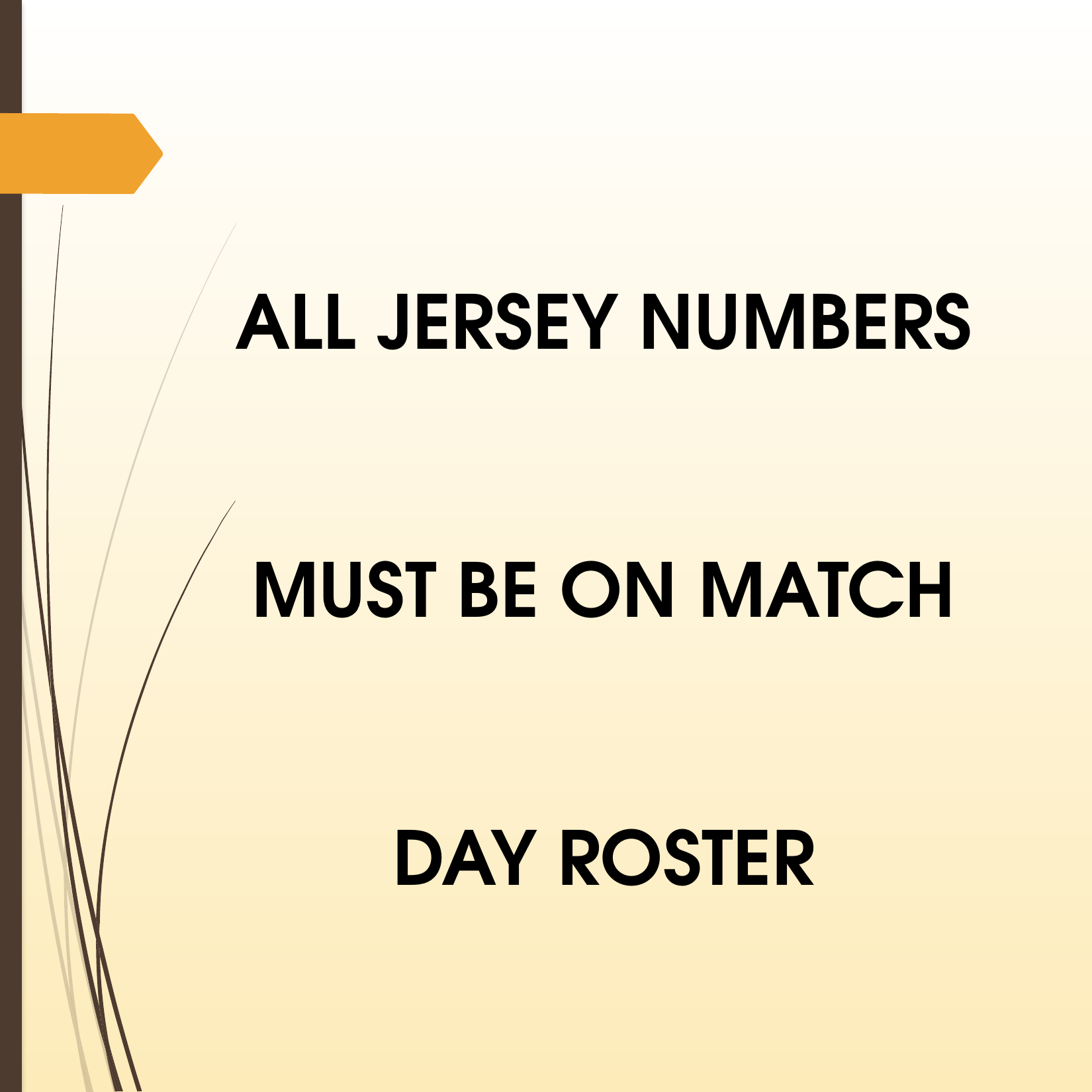

ALL JERSEY NUMBERS MUST BE ON MATCH DAY ROSTER